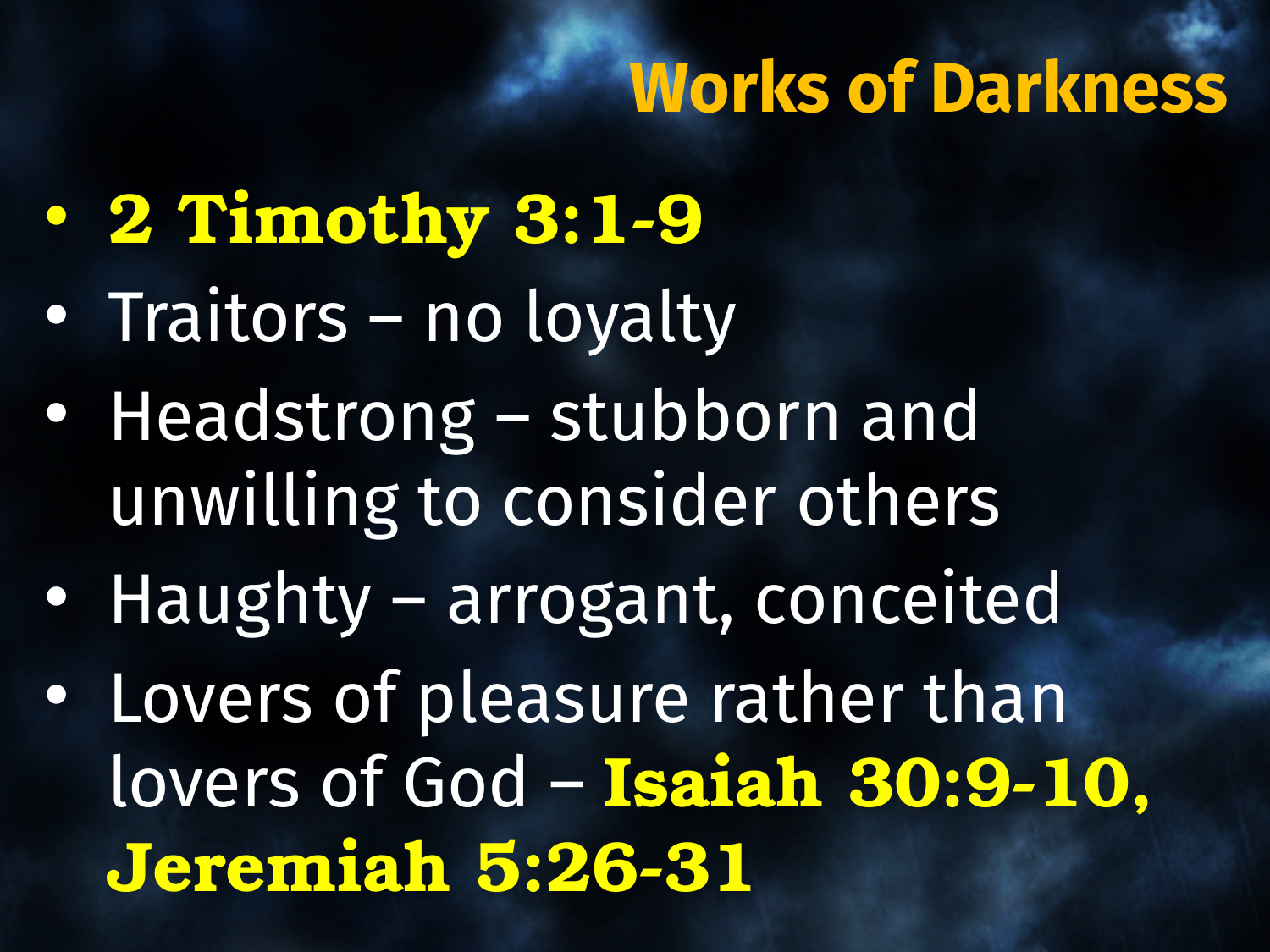

# Works of Darkness
2 Timothy 3:1-9
Traitors – no loyalty
Headstrong – stubborn and unwilling to consider others
Haughty – arrogant, conceited
Lovers of pleasure rather than lovers of God – Isaiah 30:9-10, Jeremiah 5:26-31